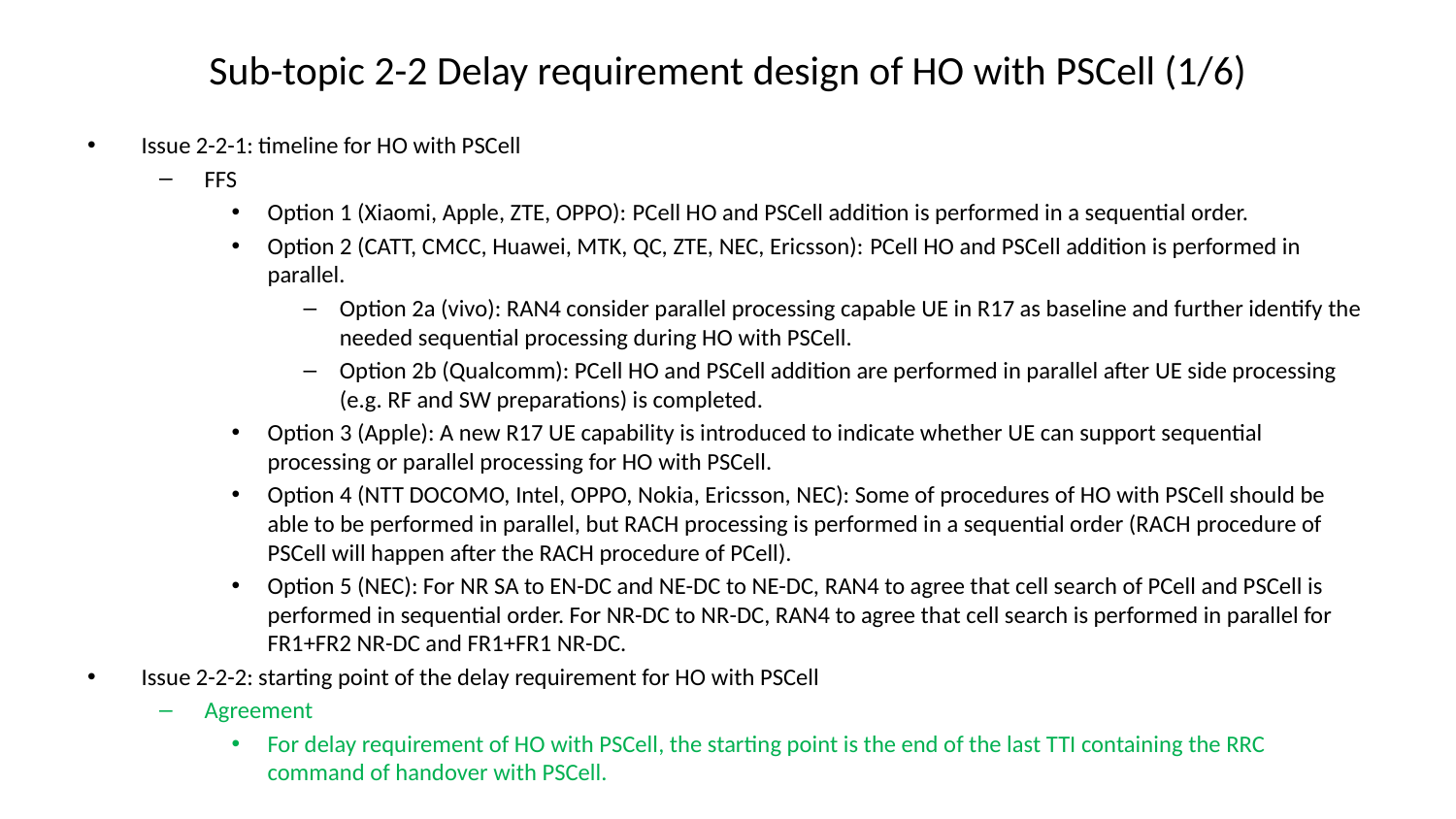

# Sub-topic 2-2 Delay requirement design of HO with PSCell (1/6)
Issue 2-2-1: timeline for HO with PSCell
FFS
Option 1 (Xiaomi, Apple, ZTE, OPPO): PCell HO and PSCell addition is performed in a sequential order.
Option 2 (CATT, CMCC, Huawei, MTK, QC, ZTE, NEC, Ericsson): PCell HO and PSCell addition is performed in parallel.
Option 2a (vivo): RAN4 consider parallel processing capable UE in R17 as baseline and further identify the needed sequential processing during HO with PSCell.
Option 2b (Qualcomm): PCell HO and PSCell addition are performed in parallel after UE side processing (e.g. RF and SW preparations) is completed.
Option 3 (Apple): A new R17 UE capability is introduced to indicate whether UE can support sequential processing or parallel processing for HO with PSCell.
Option 4 (NTT DOCOMO, Intel, OPPO, Nokia, Ericsson, NEC): Some of procedures of HO with PSCell should be able to be performed in parallel, but RACH processing is performed in a sequential order (RACH procedure of PSCell will happen after the RACH procedure of PCell).
Option 5 (NEC): For NR SA to EN-DC and NE-DC to NE-DC, RAN4 to agree that cell search of PCell and PSCell is performed in sequential order. For NR-DC to NR-DC, RAN4 to agree that cell search is performed in parallel for FR1+FR2 NR-DC and FR1+FR1 NR-DC.
Issue 2-2-2: starting point of the delay requirement for HO with PSCell
Agreement
For delay requirement of HO with PSCell, the starting point is the end of the last TTI containing the RRC command of handover with PSCell.